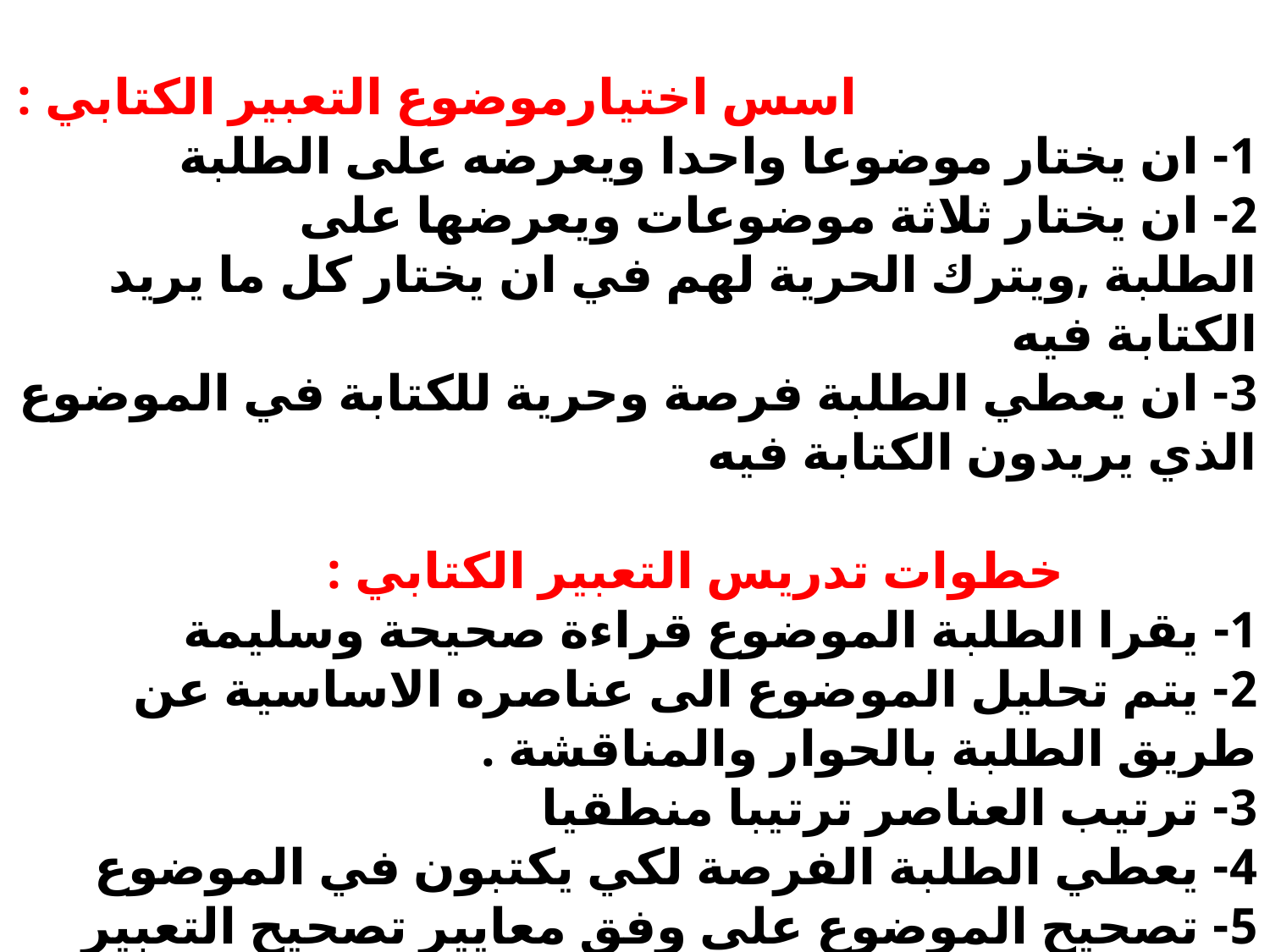

اسس اختيارموضوع التعبير الكتابي :
1- ان يختار موضوعا واحدا ويعرضه على الطلبة
2- ان يختار ثلاثة موضوعات ويعرضها على الطلبة ,ويترك الحرية لهم في ان يختار كل ما يريد الكتابة فيه
3- ان يعطي الطلبة فرصة وحرية للكتابة في الموضوع الذي يريدون الكتابة فيه
               خطوات تدريس التعبير الكتابي :
1- يقرا الطلبة الموضوع قراءة صحيحة وسليمة
2- يتم تحليل الموضوع الى عناصره الاساسية عن طريق الطلبة بالحوار والمناقشة .
3- ترتيب العناصر ترتيبا منطقيا
4- يعطي الطلبة الفرصة لكي يكتبون في الموضوع
5- تصحيح الموضوع على وفق معايير تصحيح التعبير وهي ( الفكرة , اللغة , الاسلوب )